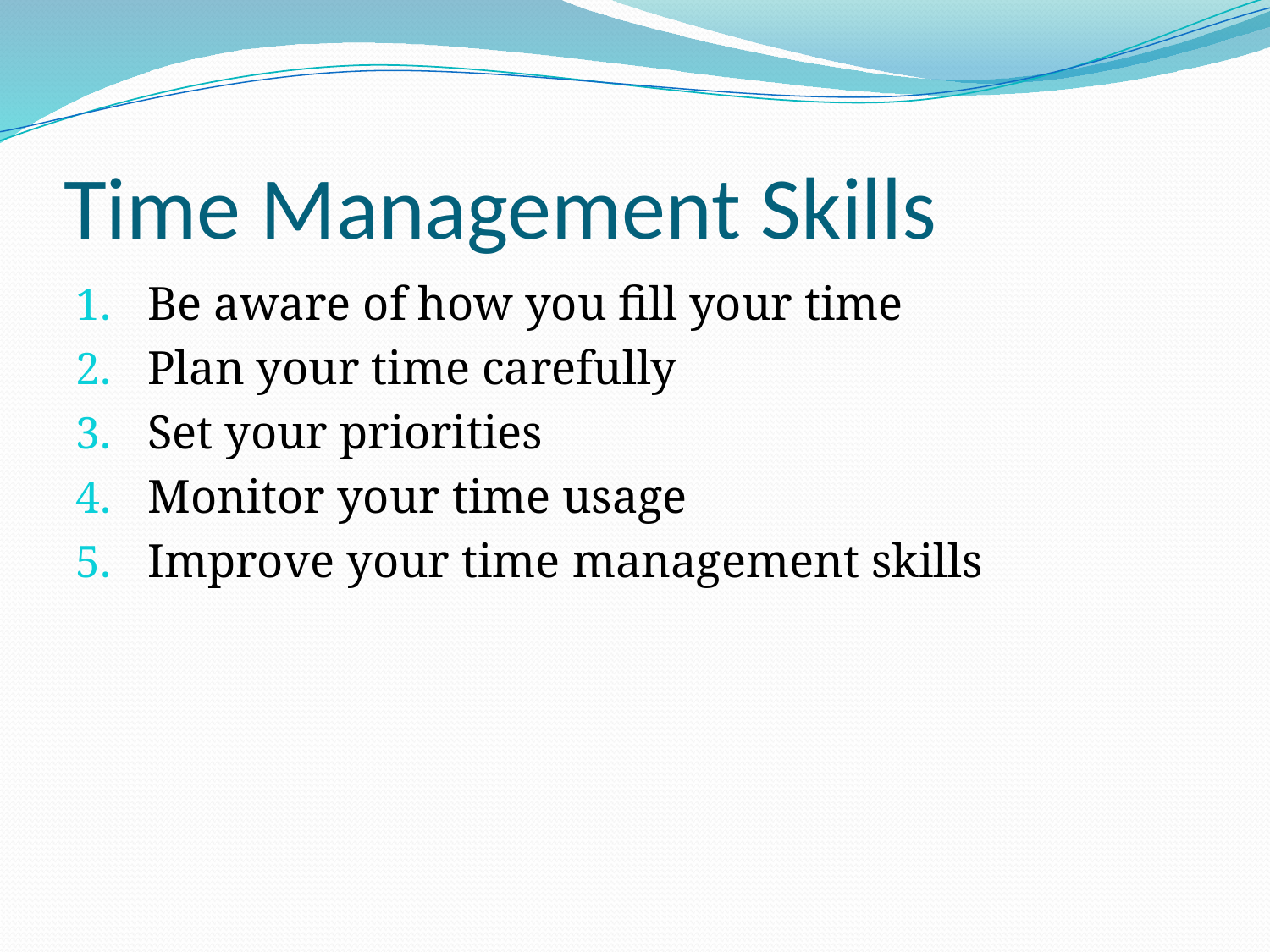

# Time Management Skills
Be aware of how you fill your time
Plan your time carefully
Set your priorities
Monitor your time usage
Improve your time management skills